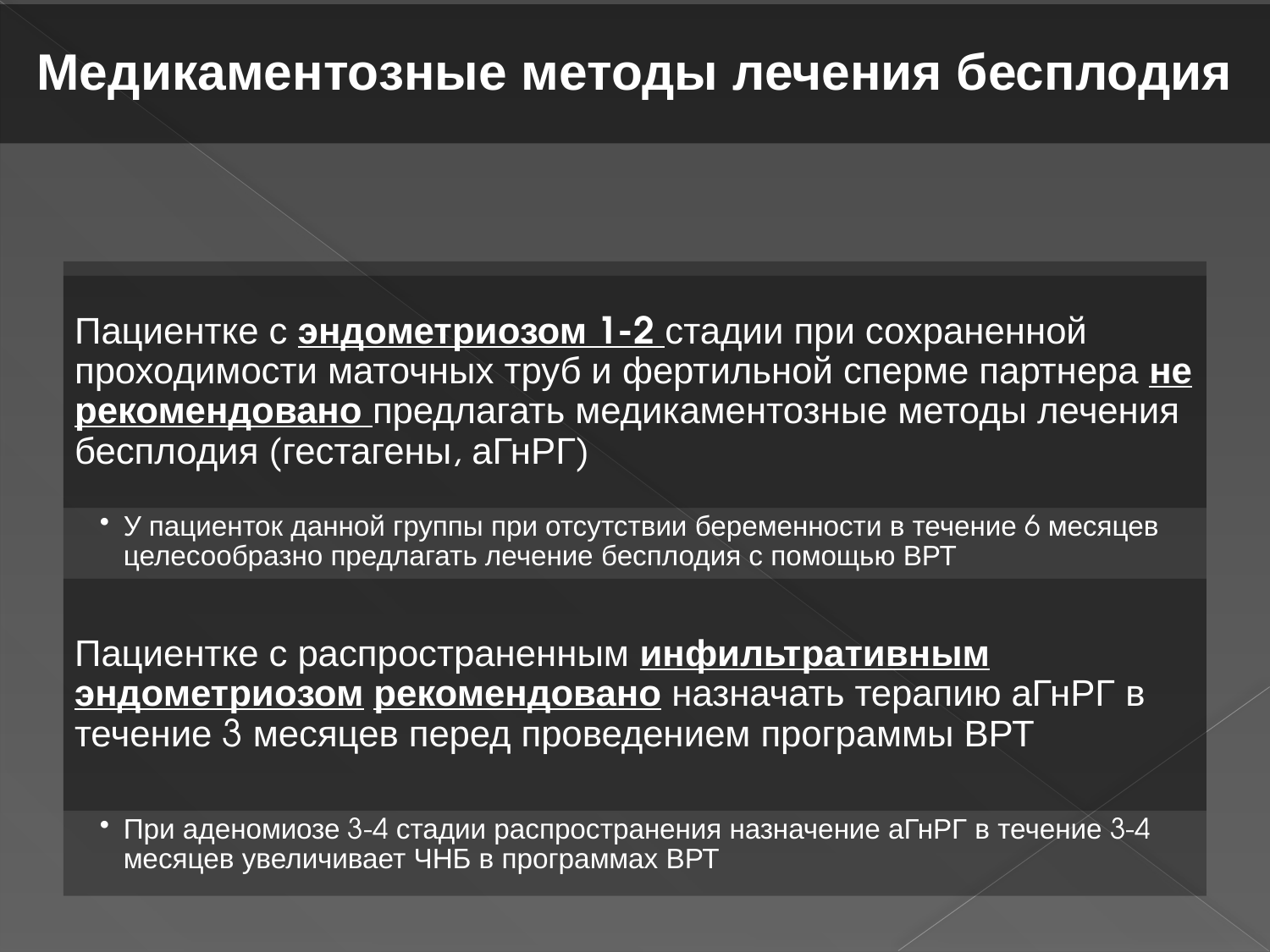

Медикаментозные методы лечения бесплодия
#
Пациентке с эндометриозом 1-2 стадии при сохраненной проходимости маточных труб и фертильной сперме партнера не рекомендовано предлагать медикаментозные методы лечения бесплодия (гестагены, аГнРГ)
У пациенток данной группы при отсутствии беременности в течение 6 месяцев целесообразно предлагать лечение бесплодия с помощью ВРТ
Пациентке с распространенным инфильтративным эндометриозом рекомендовано назначать терапию аГнРГ в течение 3 месяцев перед проведением программы ВРТ
При аденомиозе 3-4 стадии распространения назначение аГнРГ в течение 3-4 месяцев увеличивает ЧНБ в программах ВРТ